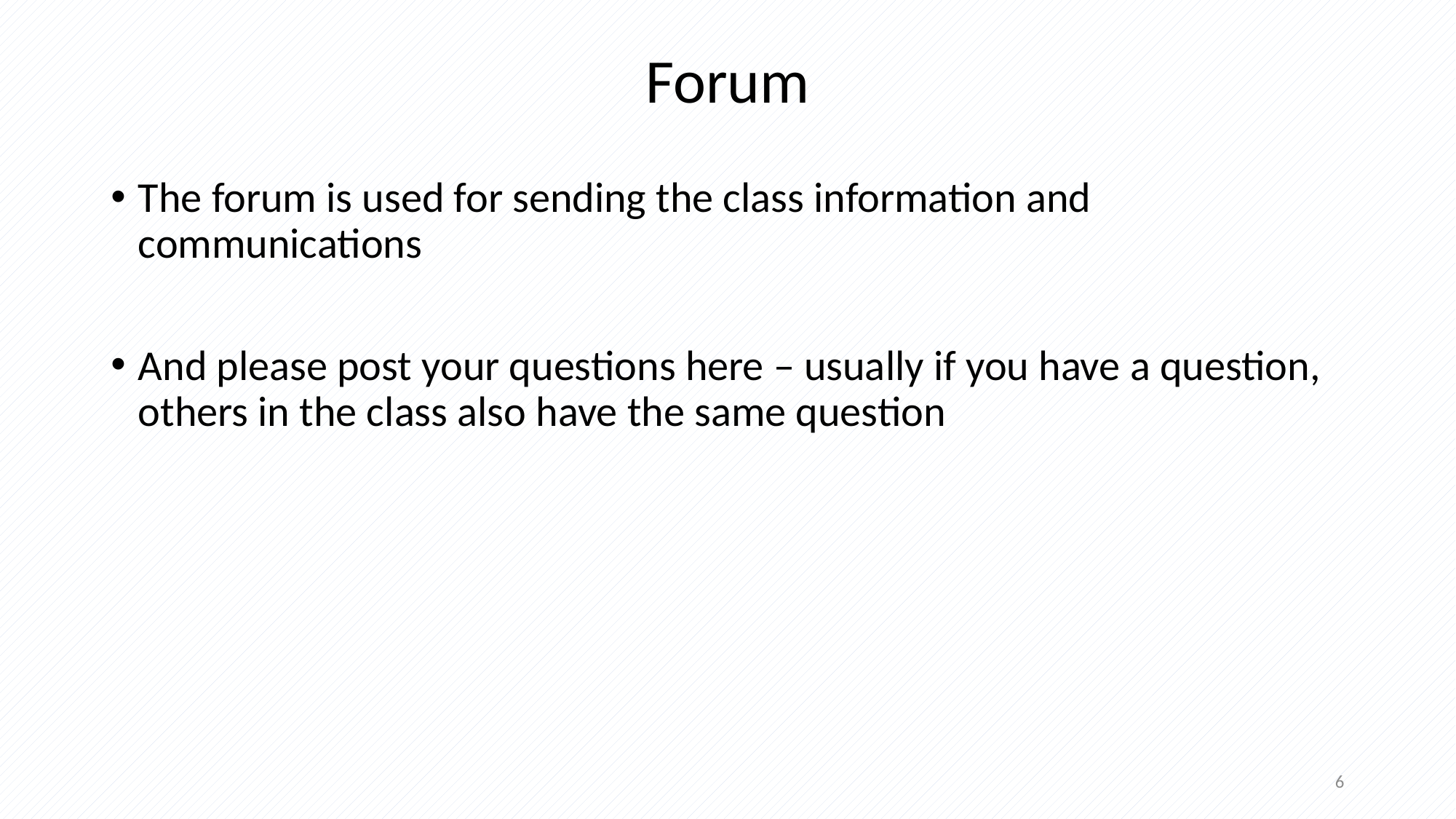

# Forum
The forum is used for sending the class information and communications

And please post your questions here – usually if you have a question, others in the class also have the same question

6